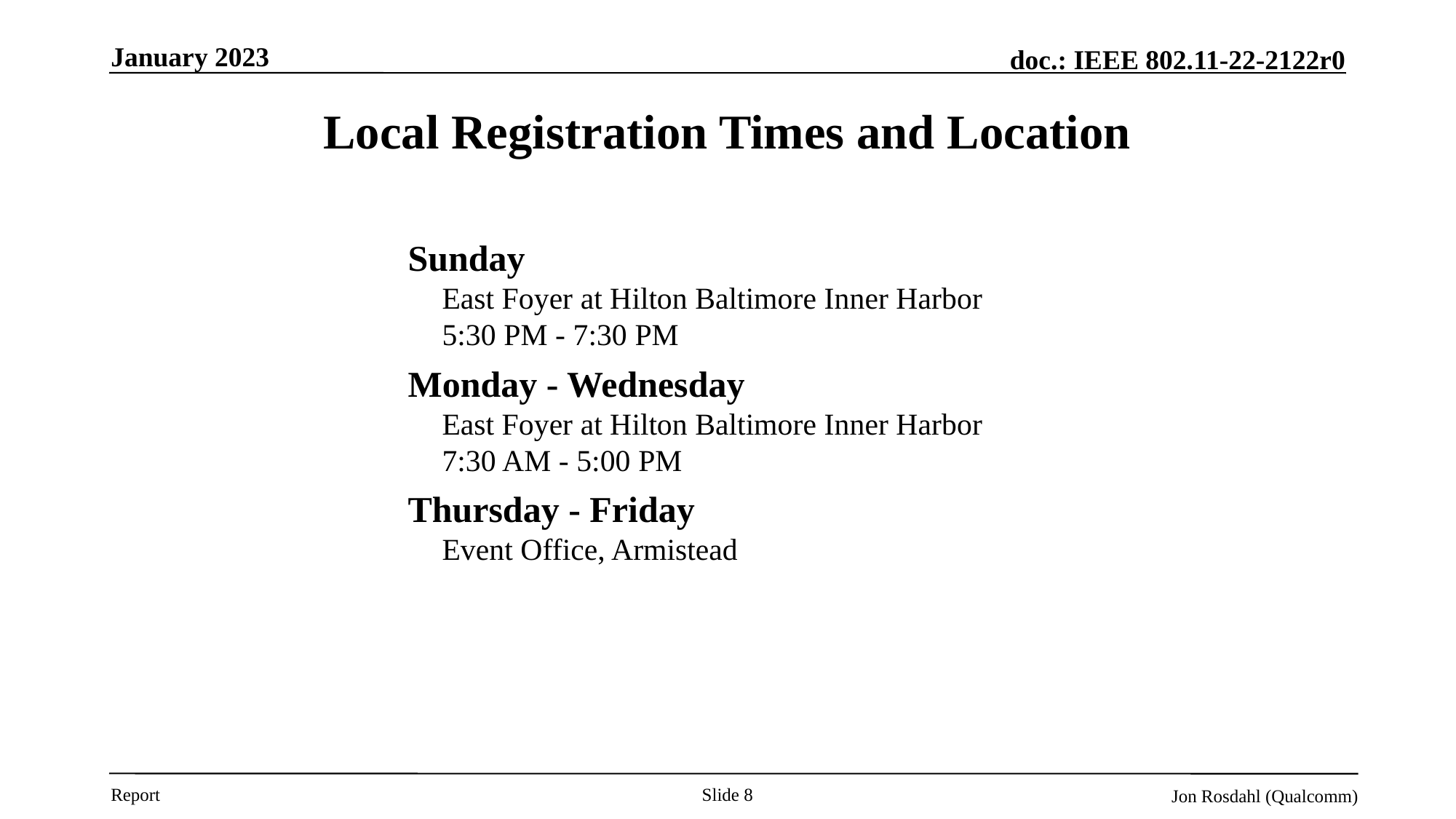

January 2023
# Local Registration Times and Location
Sunday
East Foyer at Hilton Baltimore Inner Harbor
5:30 PM - 7:30 PM
Monday - Wednesday
East Foyer at Hilton Baltimore Inner Harbor
7:30 AM - 5:00 PM
Thursday - Friday
Event Office, Armistead

Slide 8
Jon Rosdahl (Qualcomm)